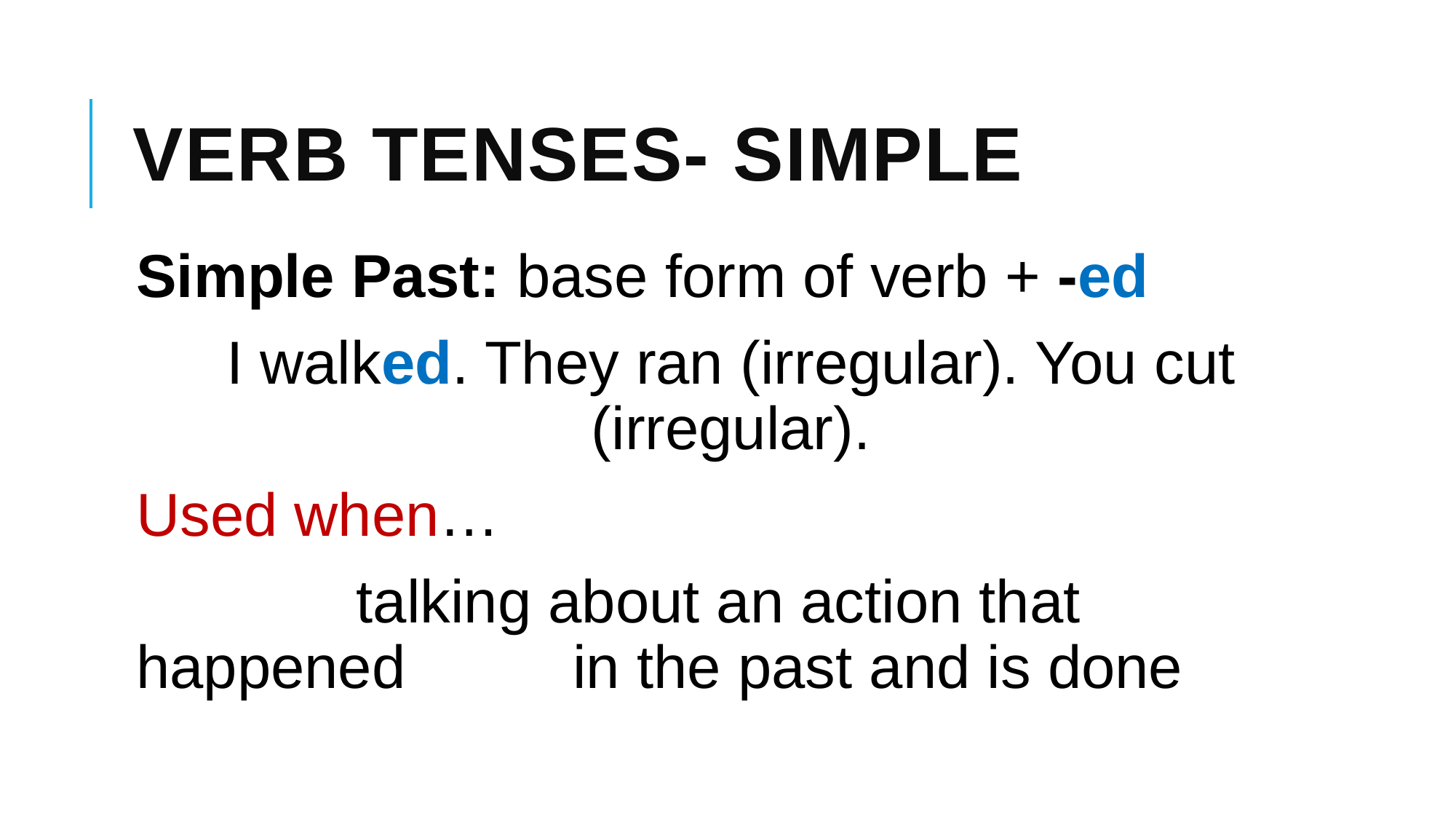

# Verb Tenses- Simple
Simple Past: base form of verb + -ed
I walked. They ran (irregular). You cut (irregular).
Used when…
             talking about an action that happened 		in the past and is done